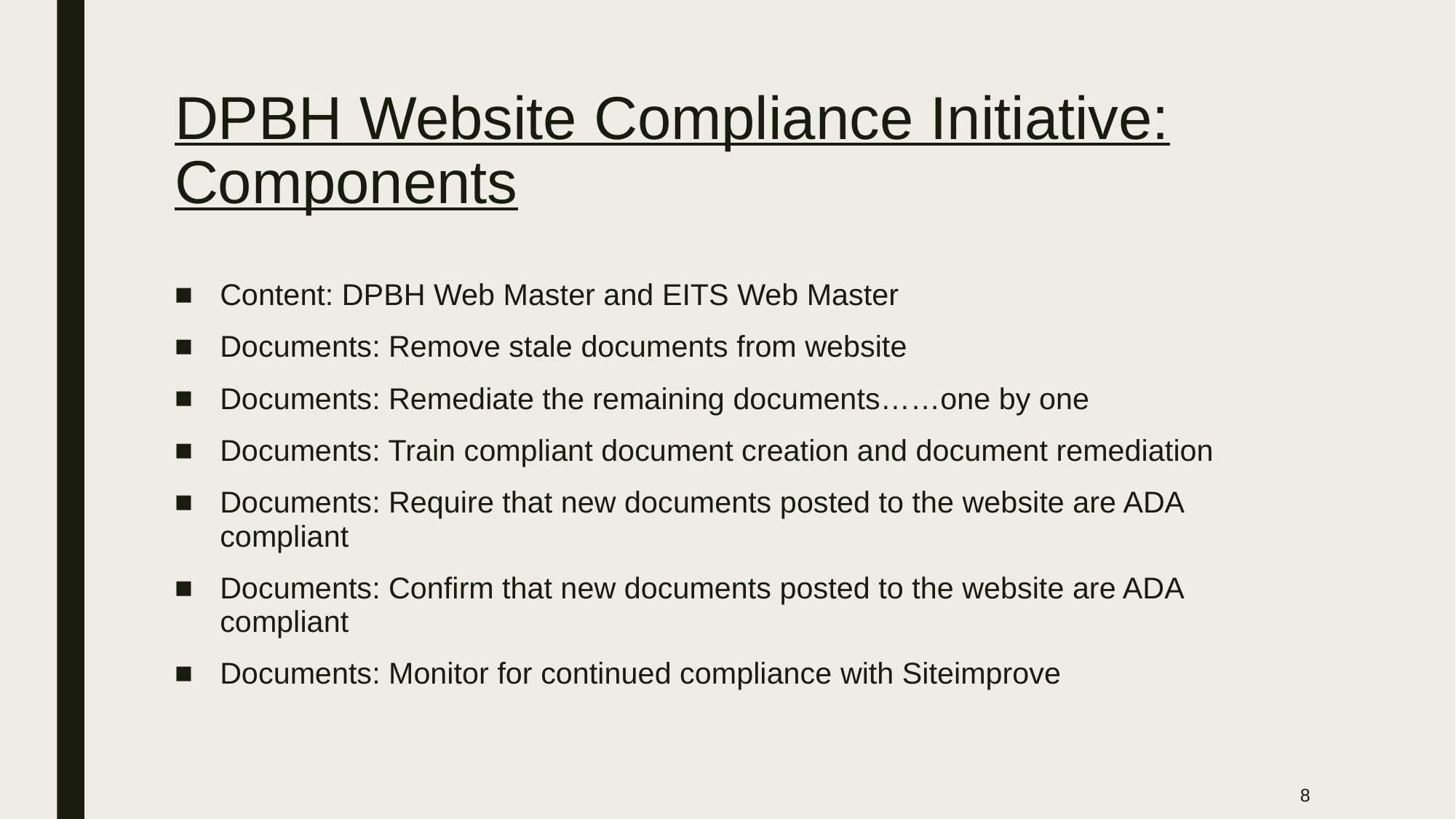

# DPBH Website Compliance Initiative: Components
Content: DPBH Web Master and EITS Web Master
Documents: Remove stale documents from website
Documents: Remediate the remaining documents……one by one
Documents: Train compliant document creation and document remediation
Documents: Require that new documents posted to the website are ADA compliant
Documents: Confirm that new documents posted to the website are ADA compliant
Documents: Monitor for continued compliance with Siteimprove
8